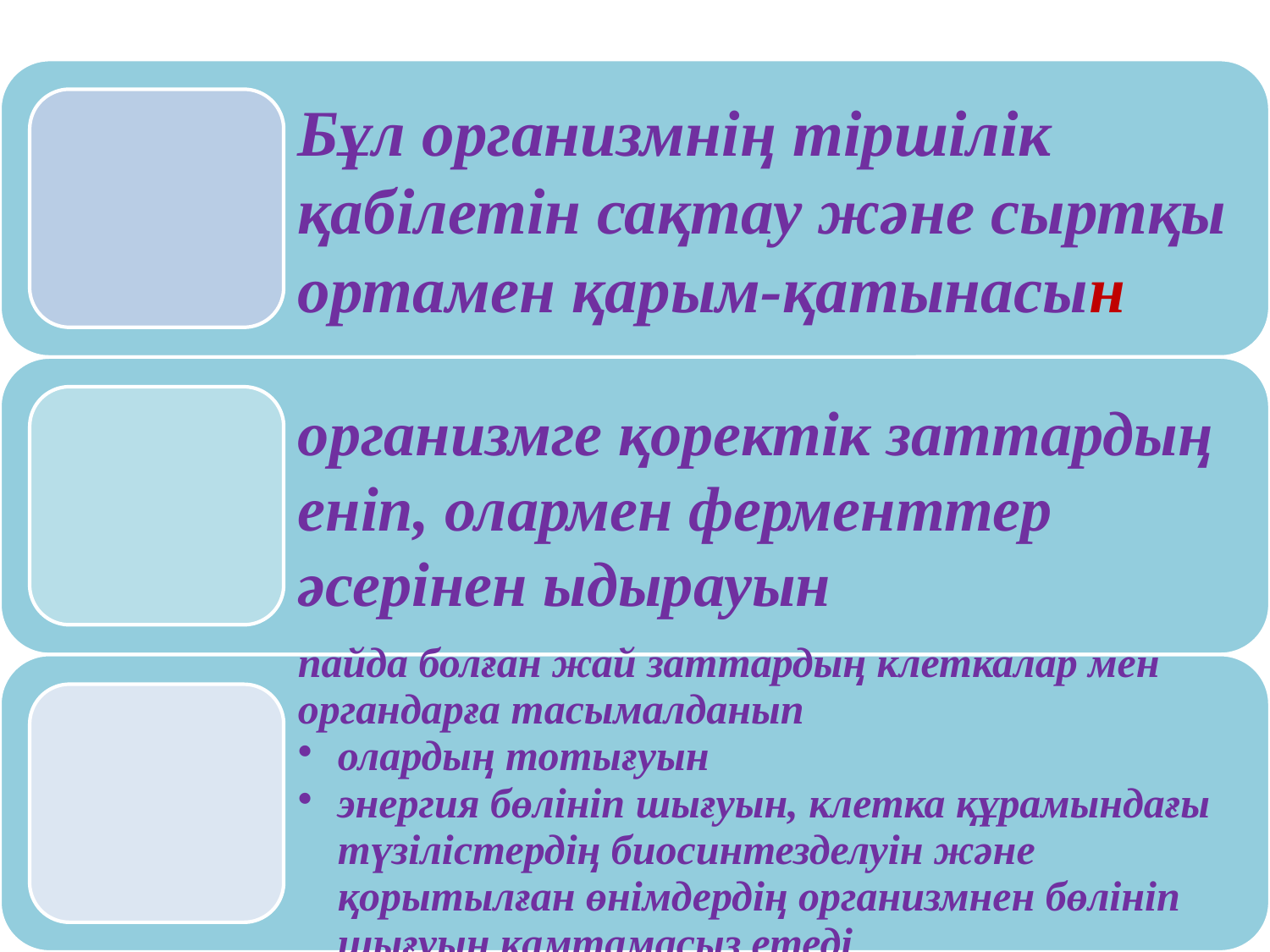

,,,,.
пайда болған жай заттардың клеткалар мен органдарға тасымалданып
олардың тотығуын
Бұл организмнің тіршілік қабілетін сақтау және сыртқы ортамен қарым-қатынасын
организмге қоректік заттардың еніп, олармен ферменттер әсерінен ыдырауын